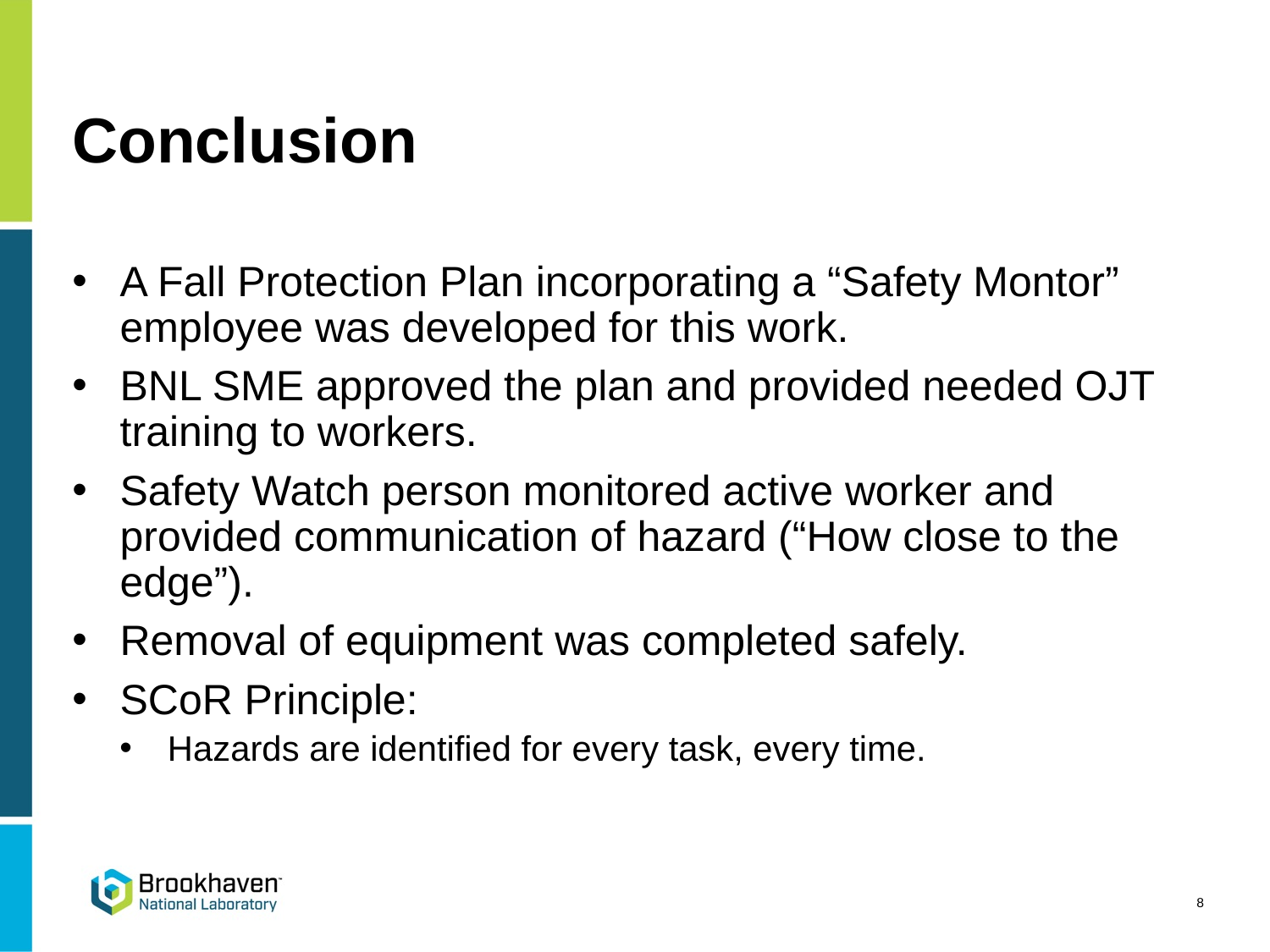

# Conclusion
A Fall Protection Plan incorporating a “Safety Montor” employee was developed for this work.
BNL SME approved the plan and provided needed OJT training to workers.
Safety Watch person monitored active worker and provided communication of hazard (“How close to the edge”).
Removal of equipment was completed safely.
SCoR Principle:
Hazards are identified for every task, every time.

8